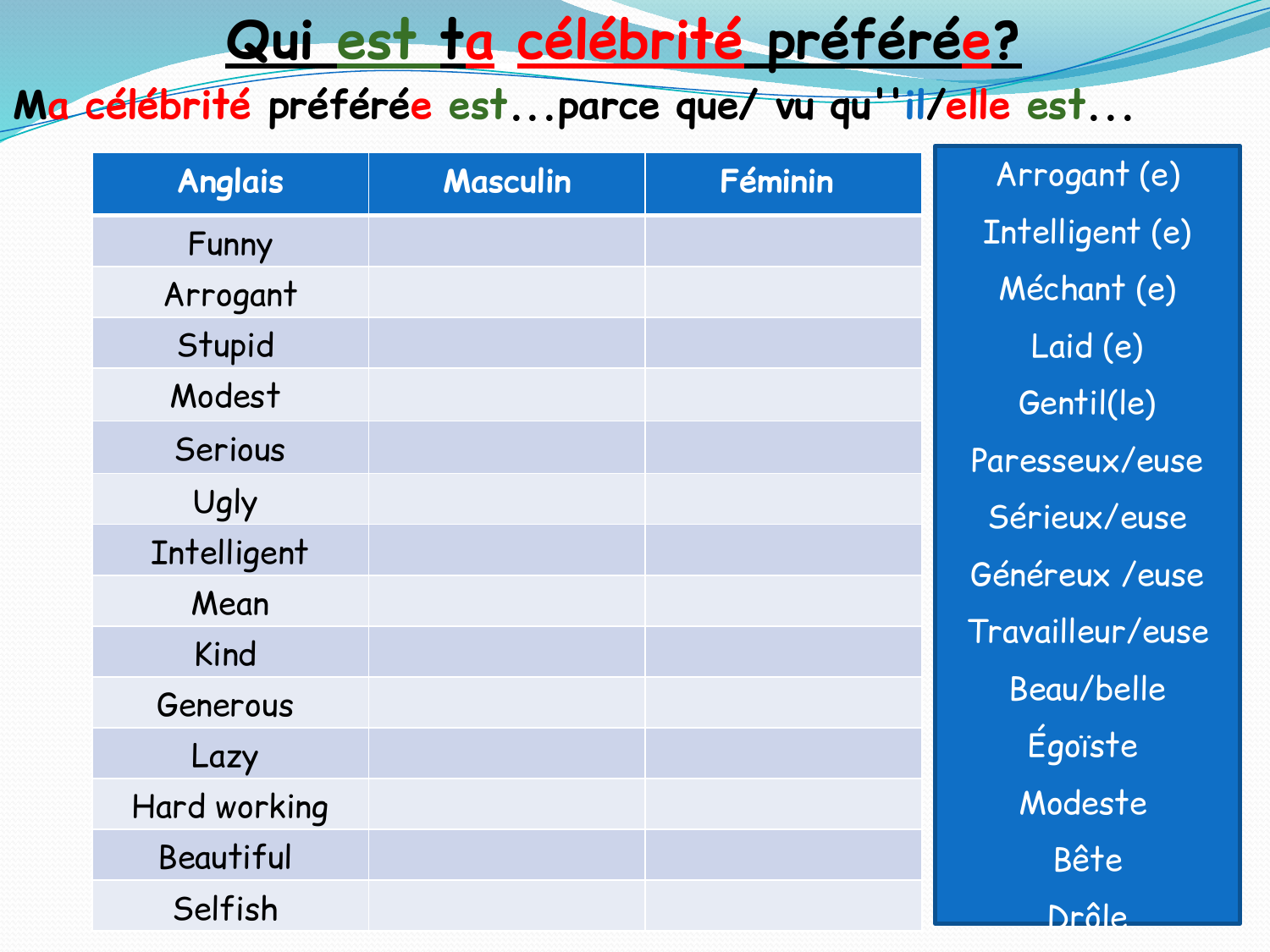

Qui est ta célébrité préférée?

Ma célébrité préférée est...parce que/ vu qu''il/elle est...

Arrogant (e)
Intelligent (e)
Méchant (e)
Laid (e)
Gentil(le)
Paresseux/euse
Sérieux/euse
Généreux /euse
Travailleur/euse
Beau/belle
Égoïste
Modeste
Bête
Drôle
| Anglais | Masculin | Féminin |
| --- | --- | --- |
| Funny |  |  |
| Arrogant |  |  |
| Stupid |  |  |
| Modest |  |  |
| Serious |  |  |
| Ugly |  |  |
| Intelligent |  |  |
| Mean |  |  |
| Kind |  |  |
| Generous |  |  |
| Lazy |  |  |
| Hard working |  |  |
| Beautiful |  |  |
| Selfish |  |  |